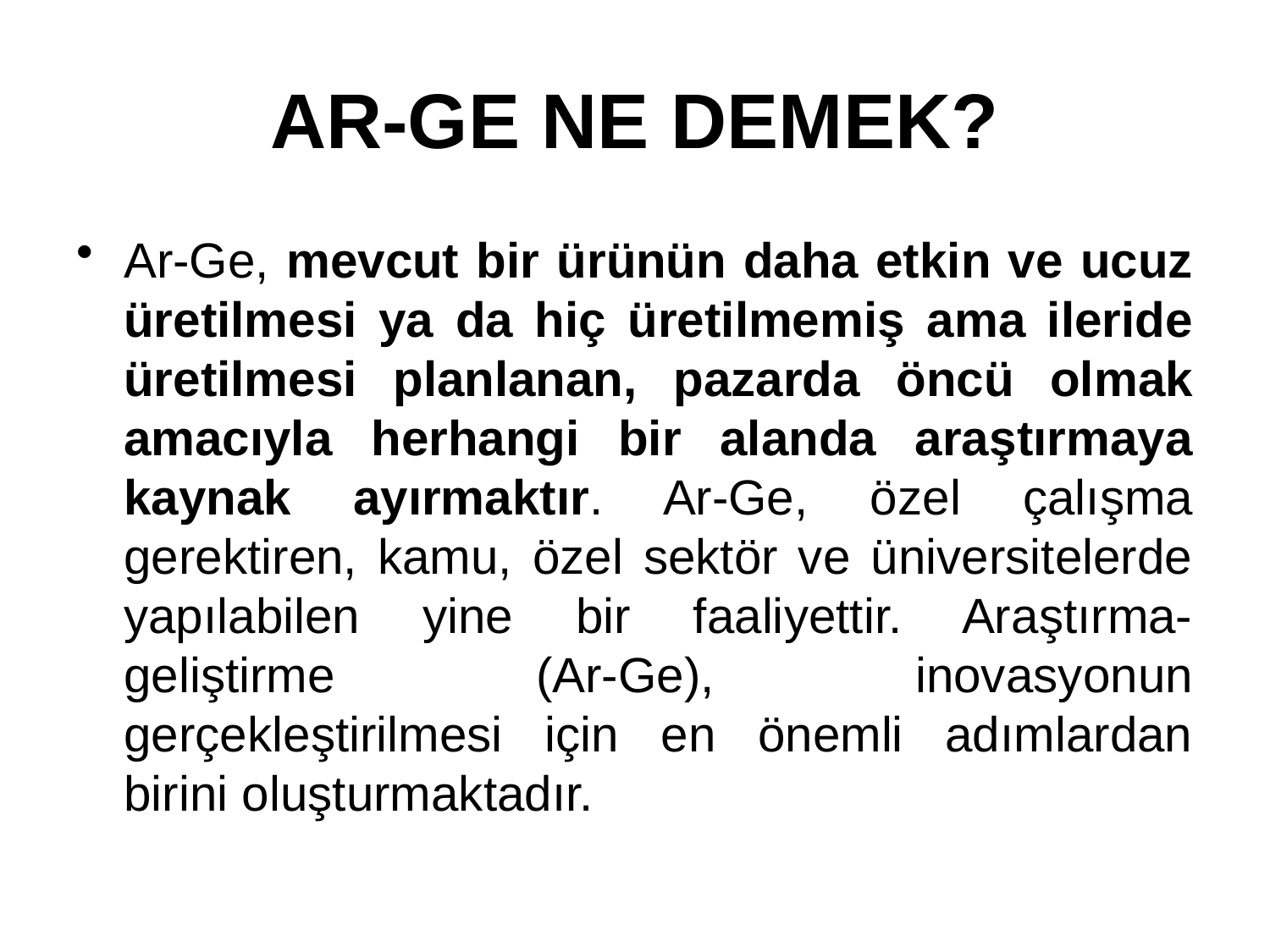

# AR-GE NE DEMEK?
Ar-Ge, mevcut bir ürünün daha etkin ve ucuz üretilmesi ya da hiç üretilmemiş ama ileride üretilmesi planlanan, pazarda öncü olmak amacıyla herhangi bir alanda araştırmaya kaynak ayırmaktır. Ar-Ge, özel çalışma gerektiren, kamu, özel sektör ve üniversitelerde yapılabilen yine bir faaliyettir. Araştırma-geliştirme (Ar-Ge), inovasyonun gerçekleştirilmesi için en önemli adımlardan birini oluşturmaktadır.